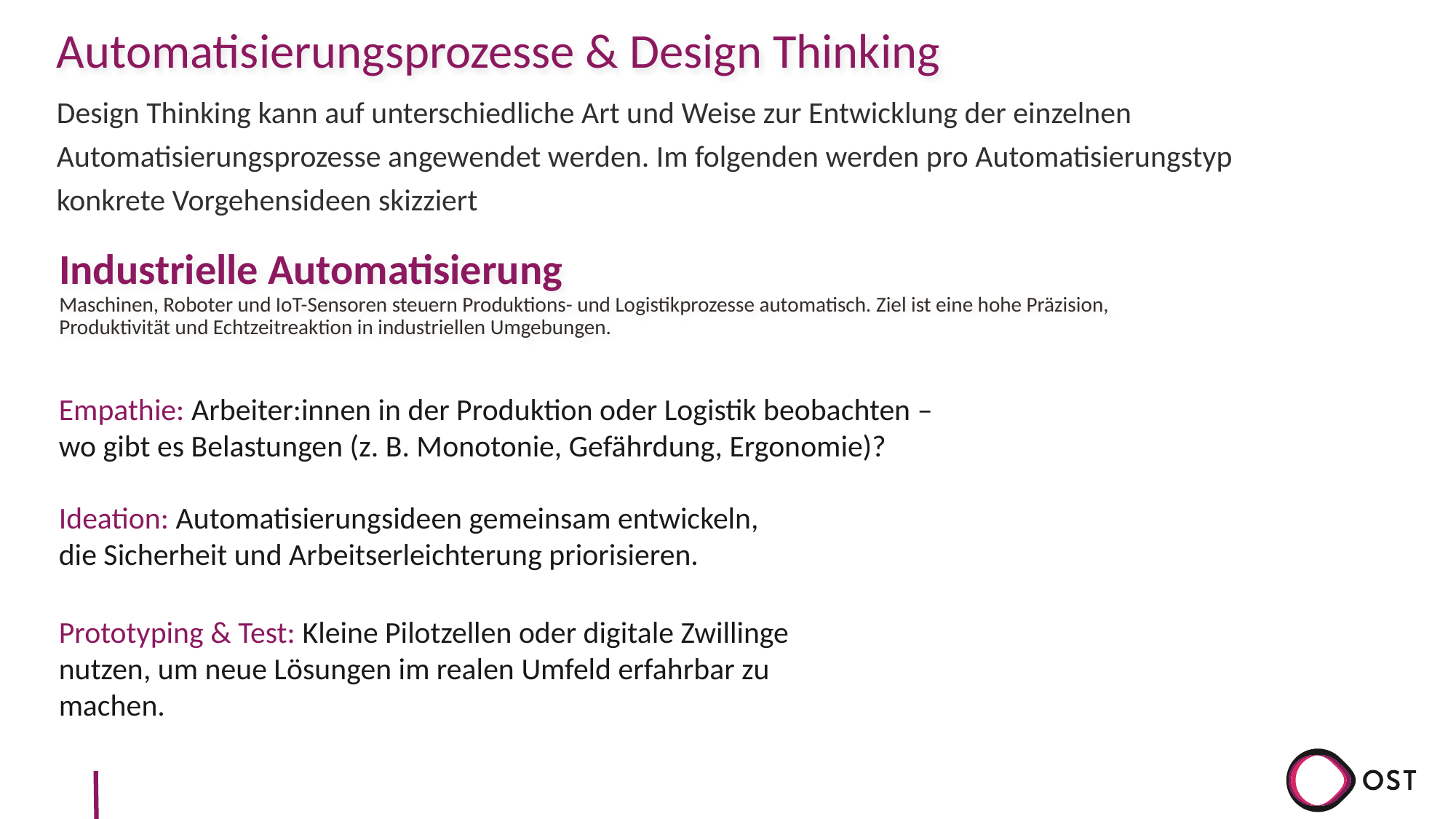

# Automatisierungsprozesse & Design Thinking
Design Thinking kann auf unterschiedliche Art und Weise zur Entwicklung der einzelnen Automatisierungsprozesse angewendet werden. Im folgenden werden pro Automatisierungstyp konkrete Vorgehensideen skizziert
Industrielle Automatisierung
Maschinen, Roboter und IoT-Sensoren steuern Produktions- und Logistikprozesse automatisch. Ziel ist eine hohe Präzision, Produktivität und Echtzeitreaktion in industriellen Umgebungen.
Empathie: Arbeiter:innen in der Produktion oder Logistik beobachten – wo gibt es Belastungen (z. B. Monotonie, Gefährdung, Ergonomie)?

Ideation: Automatisierungsideen gemeinsam entwickeln, die Sicherheit und Arbeitserleichterung priorisieren.
Prototyping & Test: Kleine Pilotzellen oder digitale Zwillinge nutzen, um neue Lösungen im realen Umfeld erfahrbar zu machen.